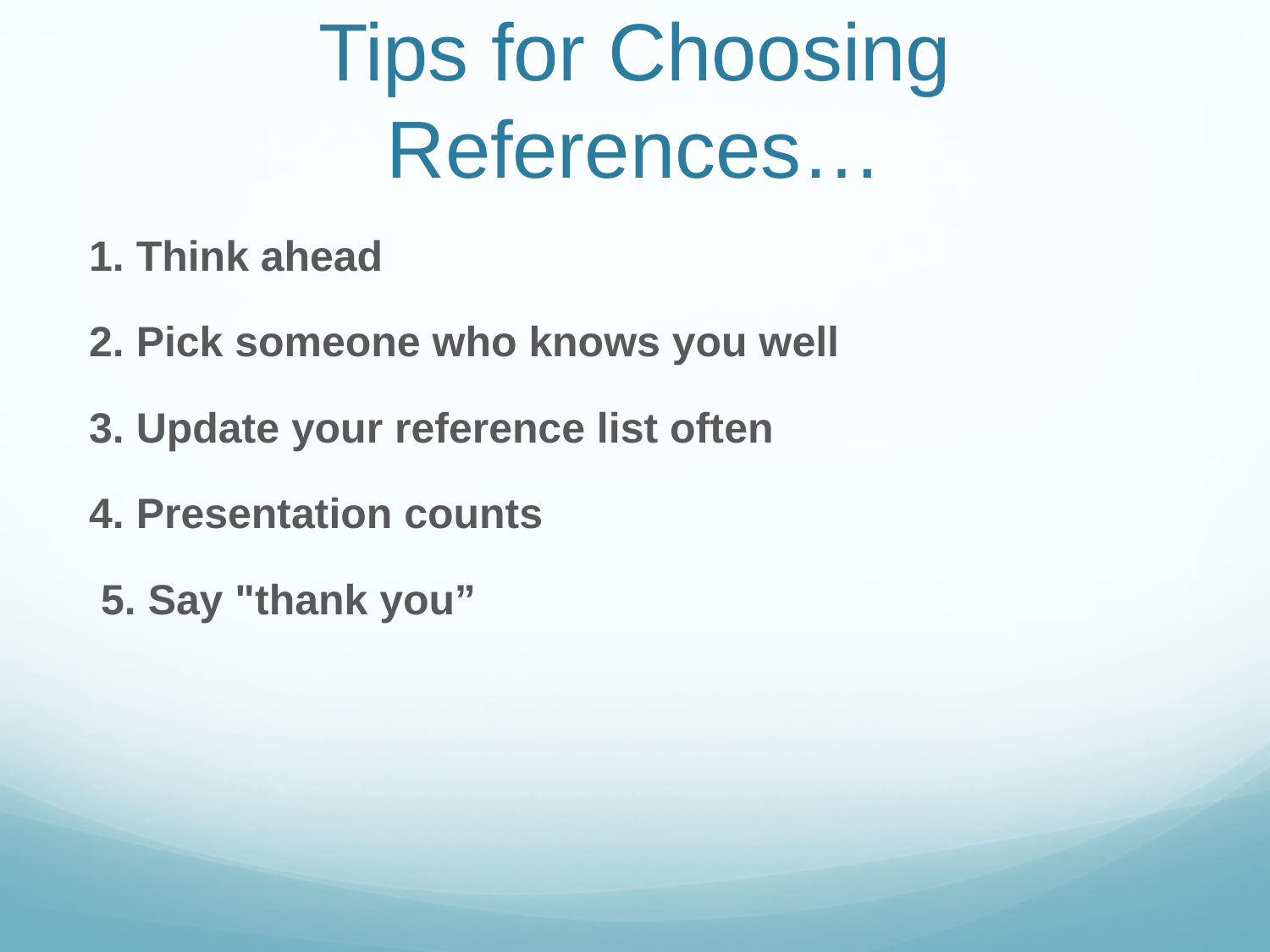

# Tips for Choosing References…
1. Think ahead
2. Pick someone who knows you well
3. Update your reference list often
4. Presentation counts
 5. Say "thank you”